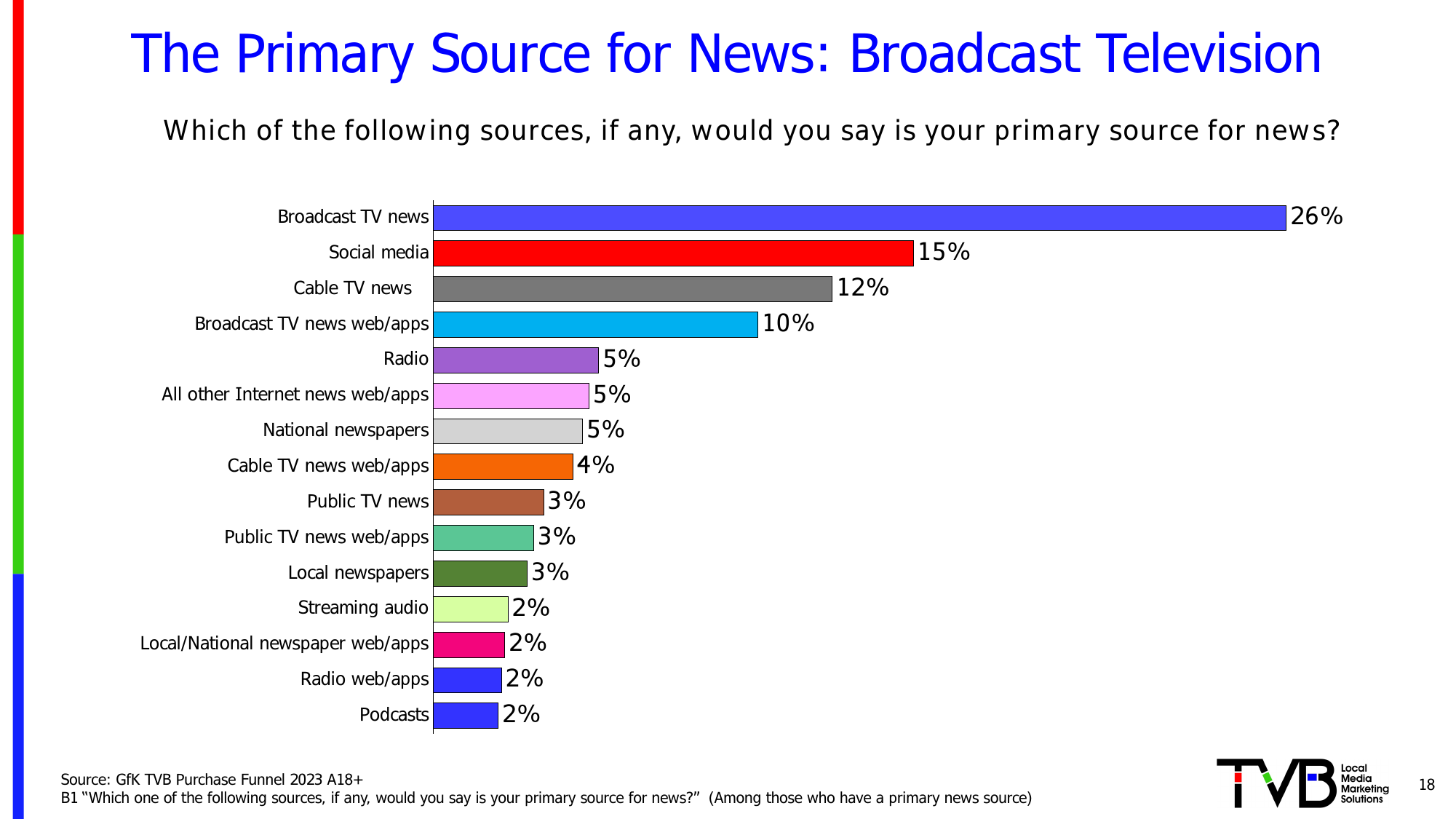

# The Primary Source for News: Broadcast Television
Which of the following sources, if any, would you say is your primary source for news?

### Chart

| Category | Column1 |
|---|---|
| Broadcast TV news | 0.263 |
| Social media | 0.148 |
| Cable TV news    | 0.123 |
| Broadcast TV news web/apps | 0.1 |
| Radio | 0.051 |
| All other Internet news web/apps | 0.048 |
| National newspapers | 0.046 |
| Cable TV news web/apps | 0.043 |
| Public TV news | 0.034 |
| Public TV news web/apps | 0.031 |
| Local newspapers | 0.029 |
| Streaming audio | 0.023 |
| Local/National newspaper web/apps | 0.022 |
| Radio web/apps | 0.021 |
| Podcasts | 0.02 |
18
Source: GfK TVB Purchase Funnel 2023 A18+
B1 “Which one of the following sources, if any, would you say is your primary source for news?”  (Among those who have a primary news source)